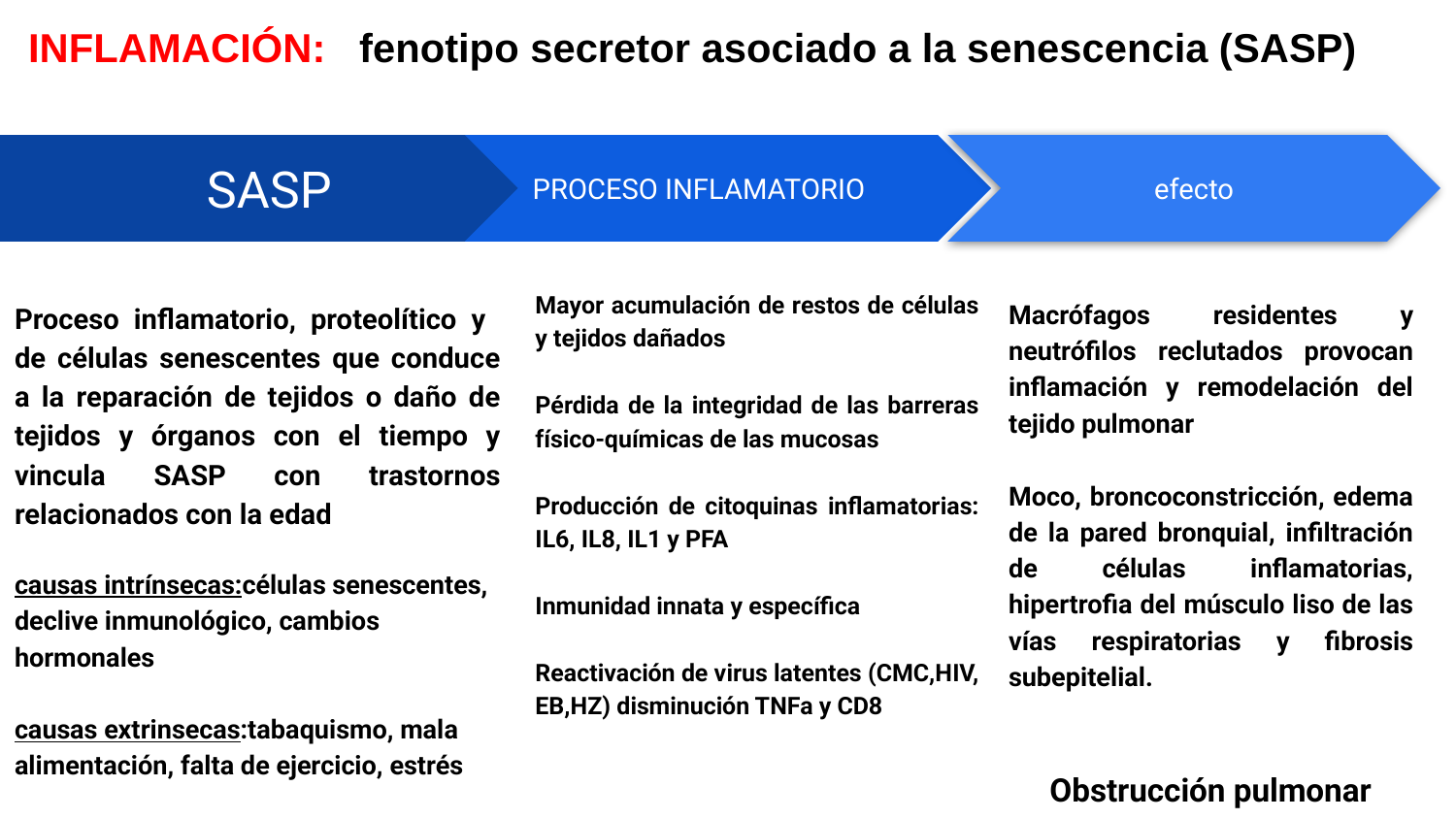

INFLAMACIÓN:   fenotipo secretor asociado a la senescencia (SASP)
SASP
Proceso inflamatorio, proteolítico y  de células senescentes que conduce a la reparación de tejidos o daño de tejidos y órganos con el tiempo y vincula SASP con trastornos relacionados con la edad

causas intrínsecas:células senescentes, declive inmunológico, cambios hormonales

causas extrinsecas:tabaquismo, mala alimentación, falta de ejercicio, estrés
PROCESO INFLAMATORIO
efecto
Mayor acumulación de restos de células y tejidos dañados

Pérdida de la integridad de las barreras físico-químicas de las mucosas

Producción de citoquinas inflamatorias: IL6, IL8, IL1 y PFA

Inmunidad innata y específica

Reactivación de virus latentes (CMC,HIV, EB,HZ) disminución TNFa y CD8
Macrófagos residentes y neutrófilos reclutados provocan inflamación y remodelación del tejido pulmonar

Moco, broncoconstricción, edema de la pared bronquial, infiltración de células inflamatorias, hipertrofia del músculo liso de las vías respiratorias y fibrosis subepitelial.

Obstrucción pulmonar